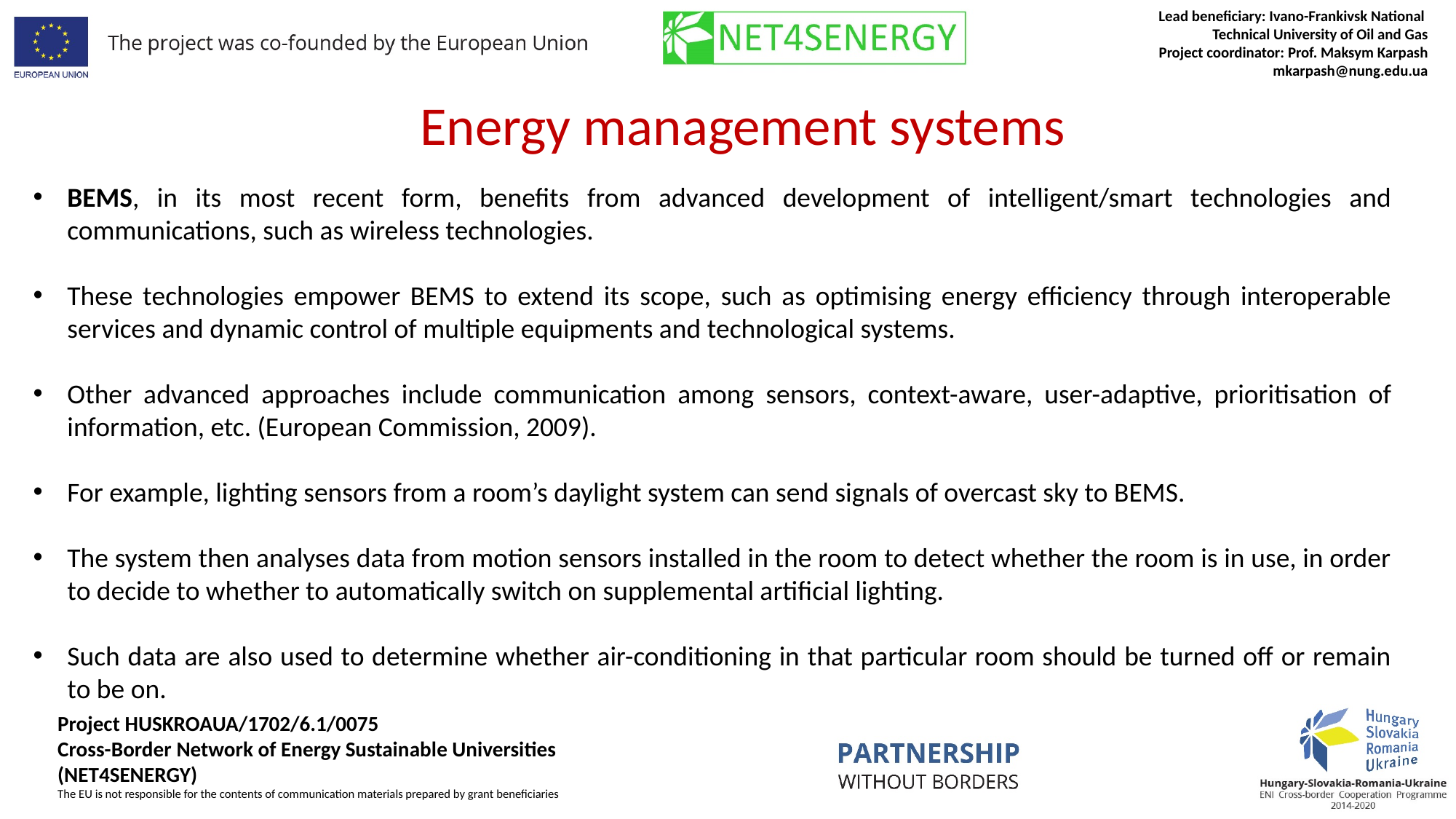

Energy management systems
BEMS, in its most recent form, benefits from advanced development of intelligent/smart technologies and communications, such as wireless technologies.

These technologies empower BEMS to extend its scope, such as optimising energy efficiency through interoperable services and dynamic control of multiple equipments and technological systems.

Other advanced approaches include communication among sensors, context-aware, user-adaptive, prioritisation of information, etc. (European Commission, 2009).

For example, lighting sensors from a room’s daylight system can send signals of overcast sky to BEMS.

The system then analyses data from motion sensors installed in the room to detect whether the room is in use, in order to decide to whether to automatically switch on supplemental artificial lighting.

Such data are also used to determine whether air-conditioning in that particular room should be turned off or remain to be on.